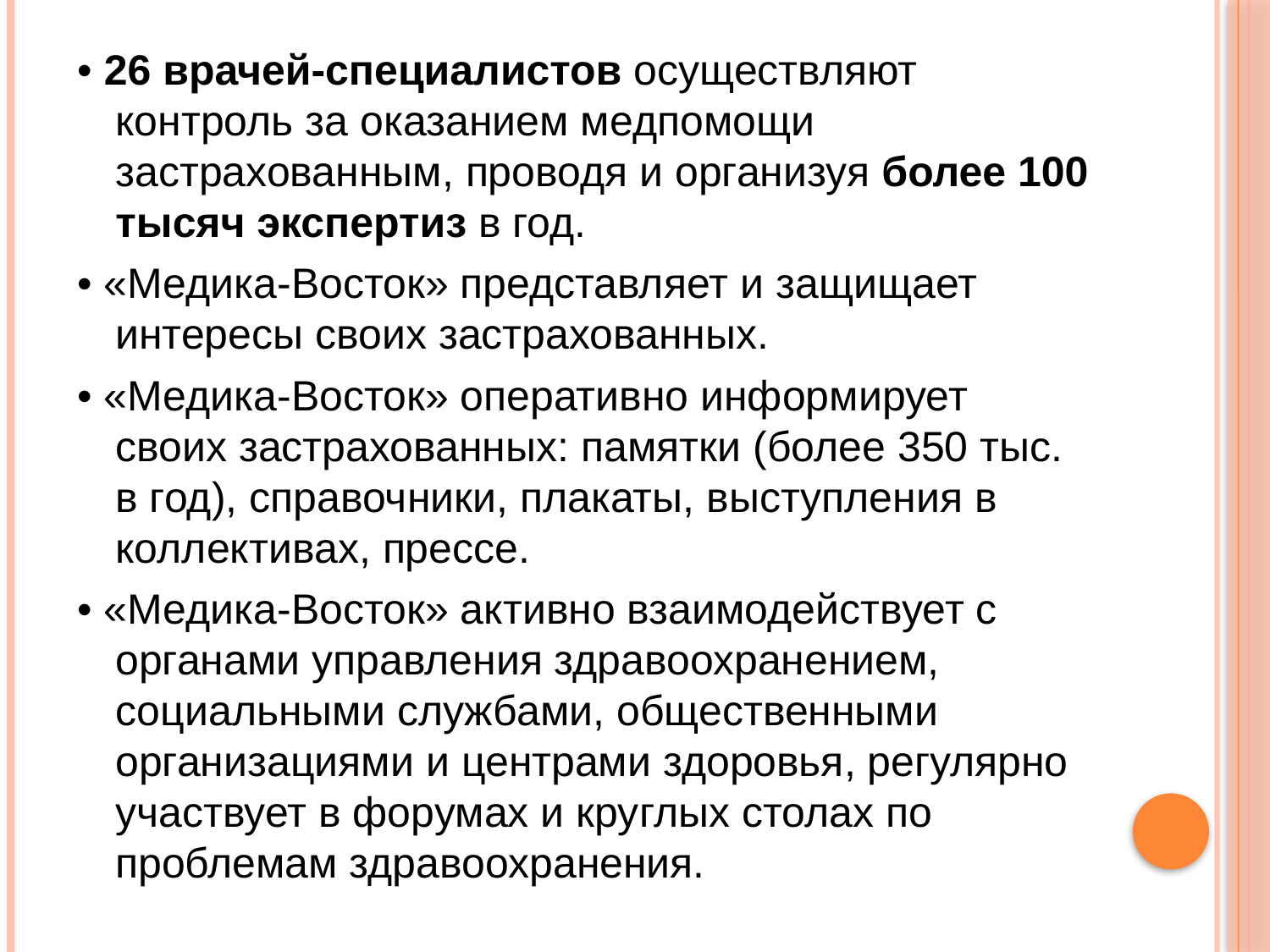

• 26 врачей-специалистов осуществляют контроль за оказанием медпомощи застрахованным, проводя и организуя более 100 тысяч экспертиз в год.
• «Медика-Восток» представляет и защищает интересы своих застрахованных.
• «Медика-Восток» оперативно информирует своих застрахованных: памятки (более 350 тыс. в год), справочники, плакаты, выступления в коллективах, прессе.
• «Медика-Восток» активно взаимодействует с органами управления здравоохранением, социальными службами, общественными организациями и центрами здоровья, регулярно участвует в форумах и круглых столах по проблемам здравоохранения.